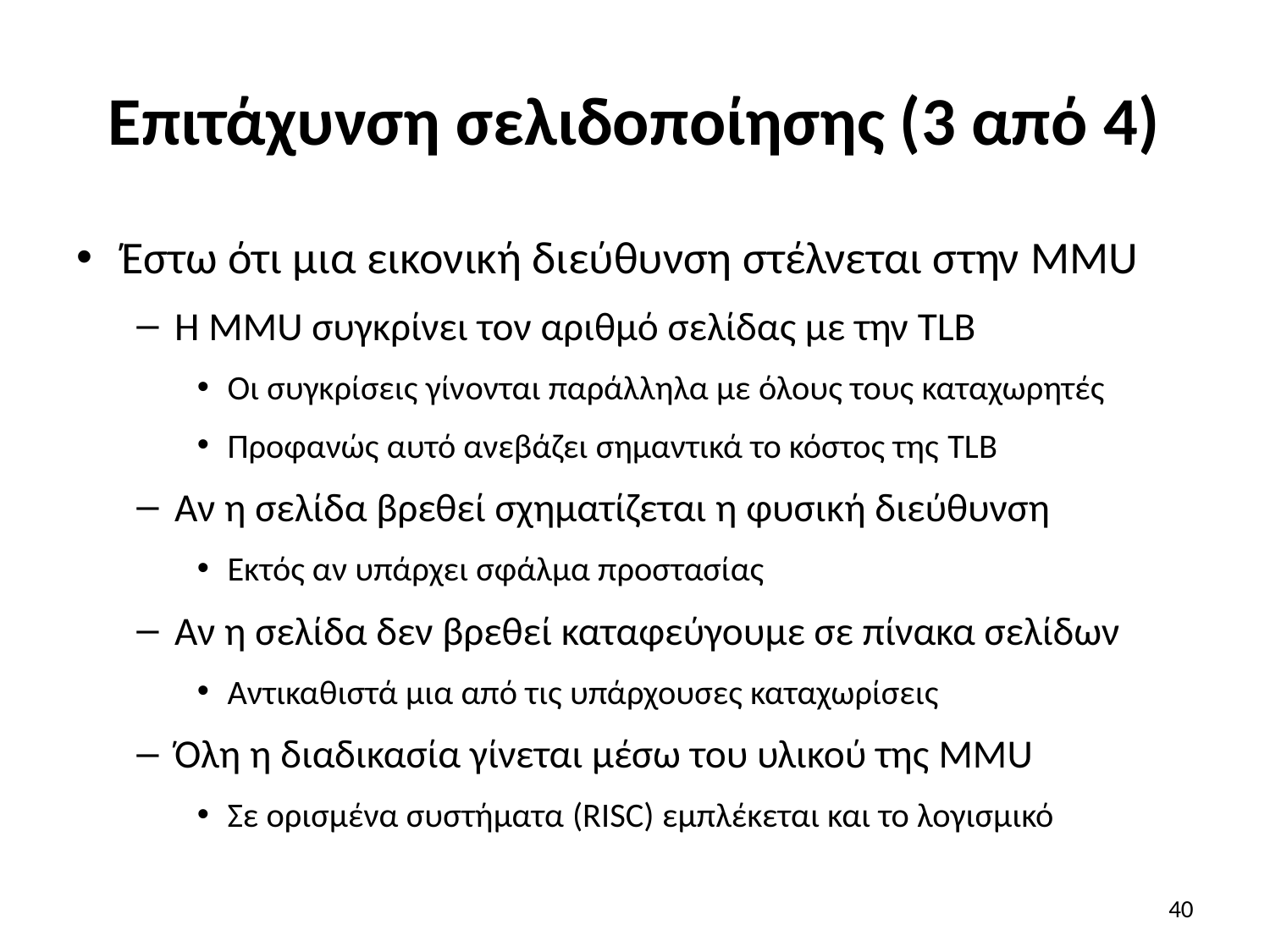

# Επιτάχυνση σελιδοποίησης (3 από 4)
Έστω ότι μια εικονική διεύθυνση στέλνεται στην MMU
Η MMU συγκρίνει τον αριθμό σελίδας με την TLB
Οι συγκρίσεις γίνονται παράλληλα με όλους τους καταχωρητές
Προφανώς αυτό ανεβάζει σημαντικά το κόστος της TLB
Αν η σελίδα βρεθεί σχηματίζεται η φυσική διεύθυνση
Εκτός αν υπάρχει σφάλμα προστασίας
Αν η σελίδα δεν βρεθεί καταφεύγουμε σε πίνακα σελίδων
Αντικαθιστά μια από τις υπάρχουσες καταχωρίσεις
Όλη η διαδικασία γίνεται μέσω του υλικού της MMU
Σε ορισμένα συστήματα (RISC) εμπλέκεται και το λογισμικό
40